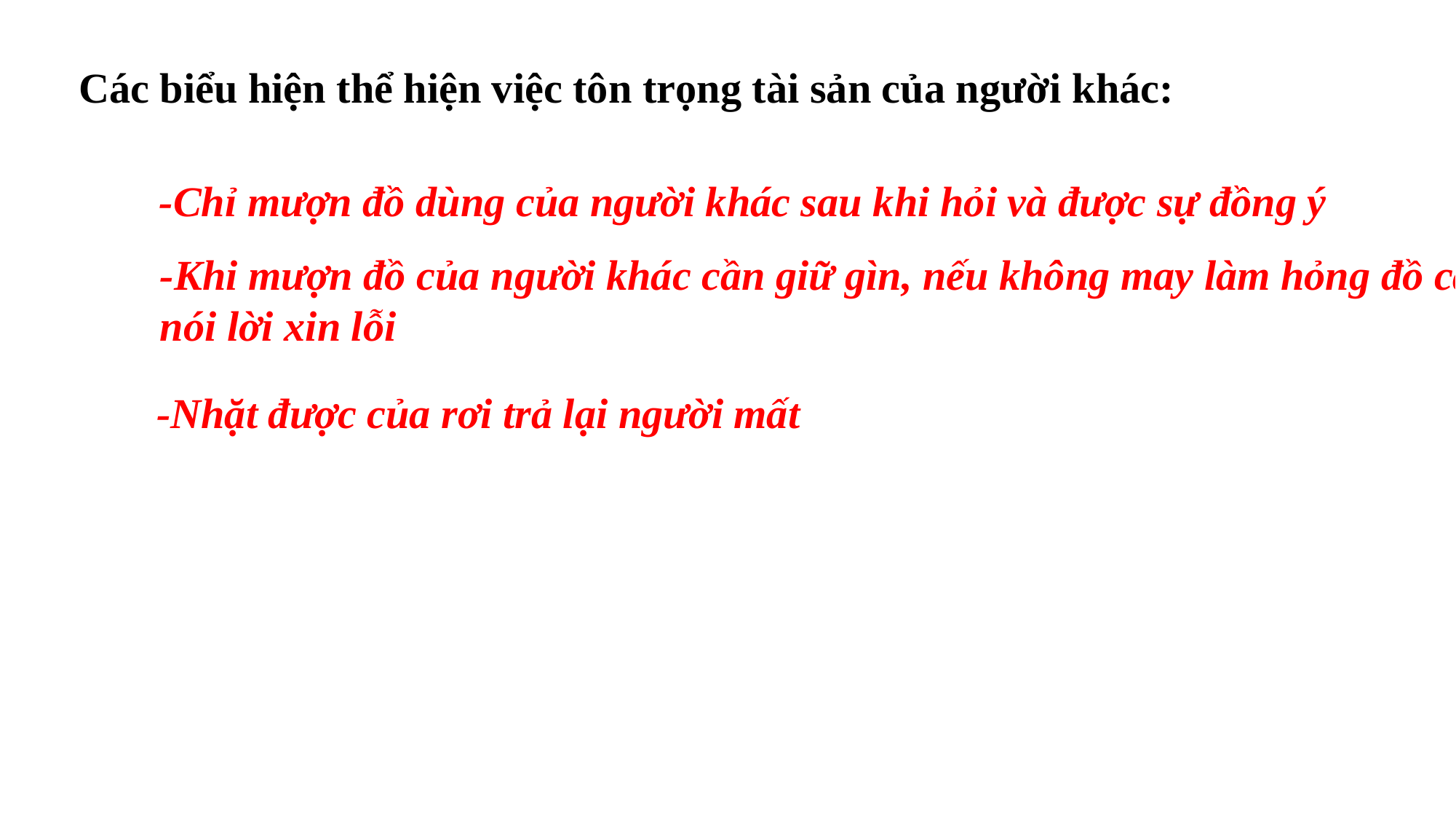

Các biểu hiện thể hiện việc tôn trọng tài sản của người khác:
-Chỉ mượn đồ dùng của người khác sau khi hỏi và được sự đồng ý
-Khi mượn đồ của người khác cần giữ gìn, nếu không may làm hỏng đồ cần
nói lời xin lỗi
-Nhặt được của rơi trả lại người mất